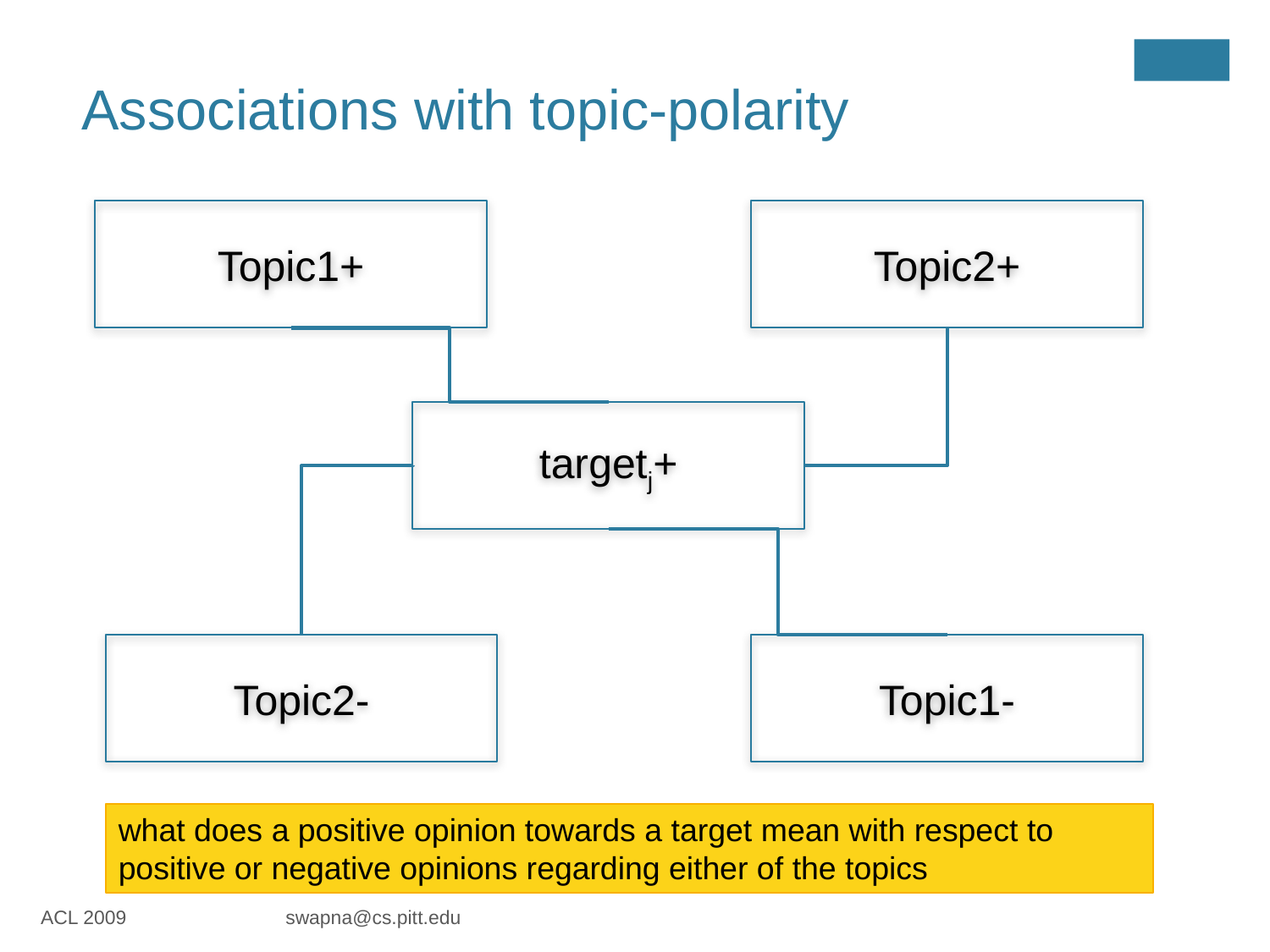

Associations with topic-polarity
Topic1+
Topic2+
targetj+
Topic2-
Topic1-
what does a positive opinion towards a target mean with respect to positive or negative opinions regarding either of the topics
ACL 2009                             swapna@cs.pitt.edu